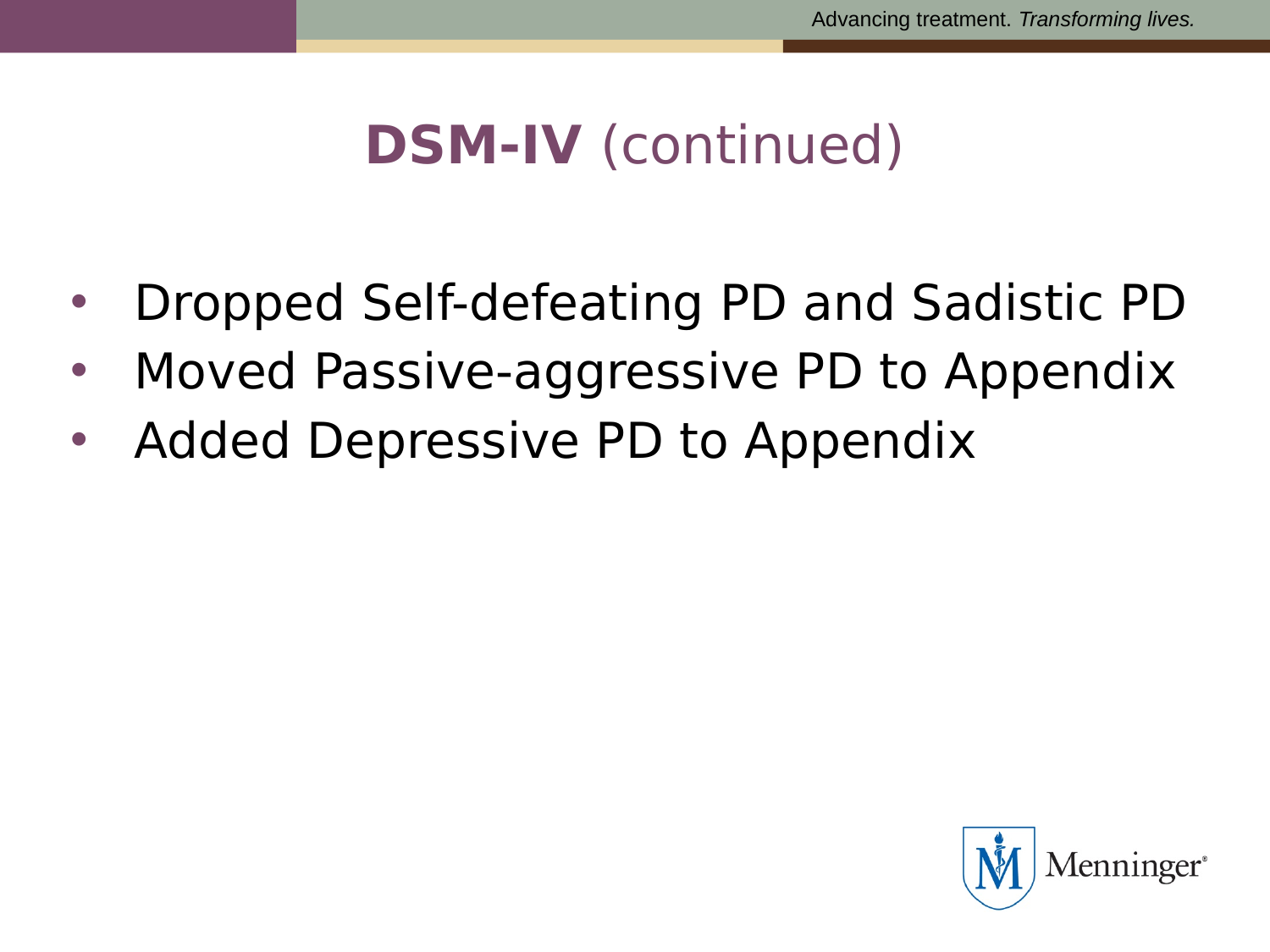

# DSM-IV (continued)
Dropped Self-defeating PD and Sadistic PD
Moved Passive-aggressive PD to Appendix
Added Depressive PD to Appendix